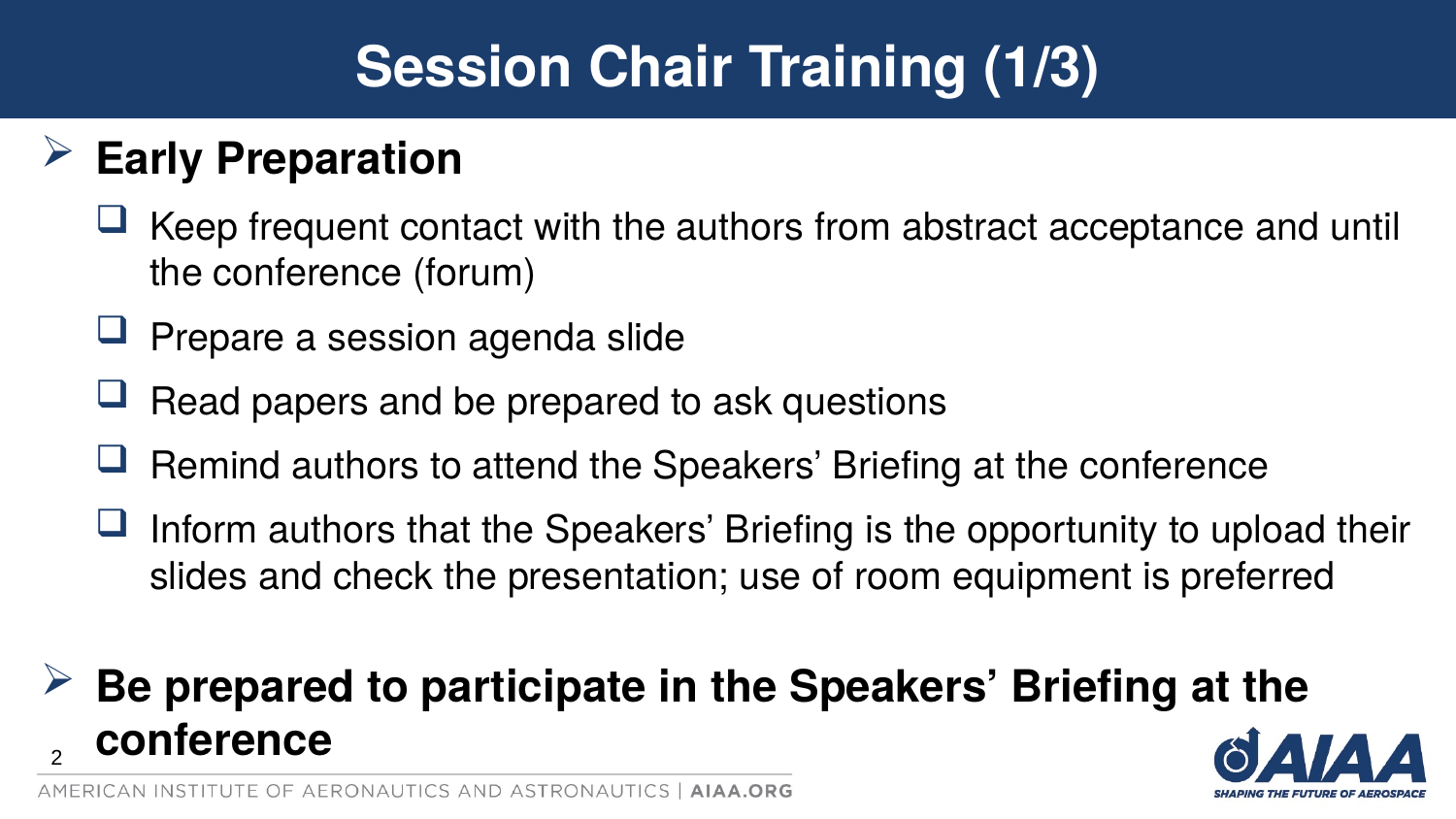

# Session Chair Training (1/3)
Early Preparation
Keep frequent contact with the authors from abstract acceptance and until the conference (forum)
Prepare a session agenda slide
Read papers and be prepared to ask questions
Remind authors to attend the Speakers’ Briefing at the conference
Inform authors that the Speakers’ Briefing is the opportunity to upload their slides and check the presentation; use of room equipment is preferred

Be prepared to participate in the Speakers’ Briefing at the conference
2